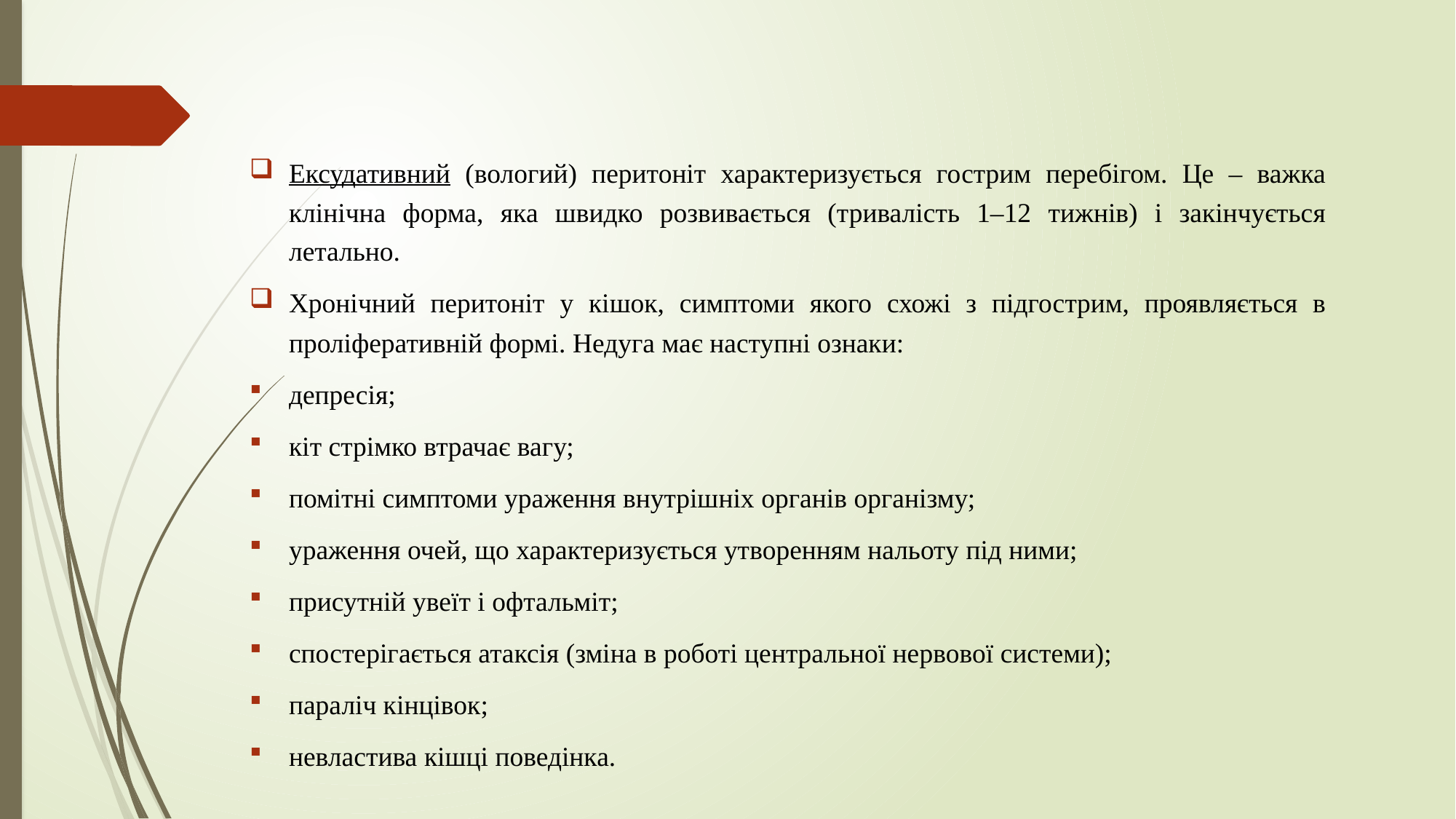

Ексудативний (вологий) перитоніт характеризується гострим перебігом. Це – важка клінічна форма, яка швидко розвивається (тривалість 1–12 тижнів) і закінчується летально.
Хронічний перитоніт у кішок, симптоми якого схожі з підгострим, проявляється в проліферативній формі. Недуга має наступні ознаки:
депресія;
кіт стрімко втрачає вагу;
помітні симптоми ураження внутрішніх органів організму;
ураження очей, що характеризується утворенням нальоту під ними;
присутній увеїт і офтальміт;
спостерігається атаксія (зміна в роботі центральної нервової системи);
параліч кінцівок;
невластива кішці поведінка.